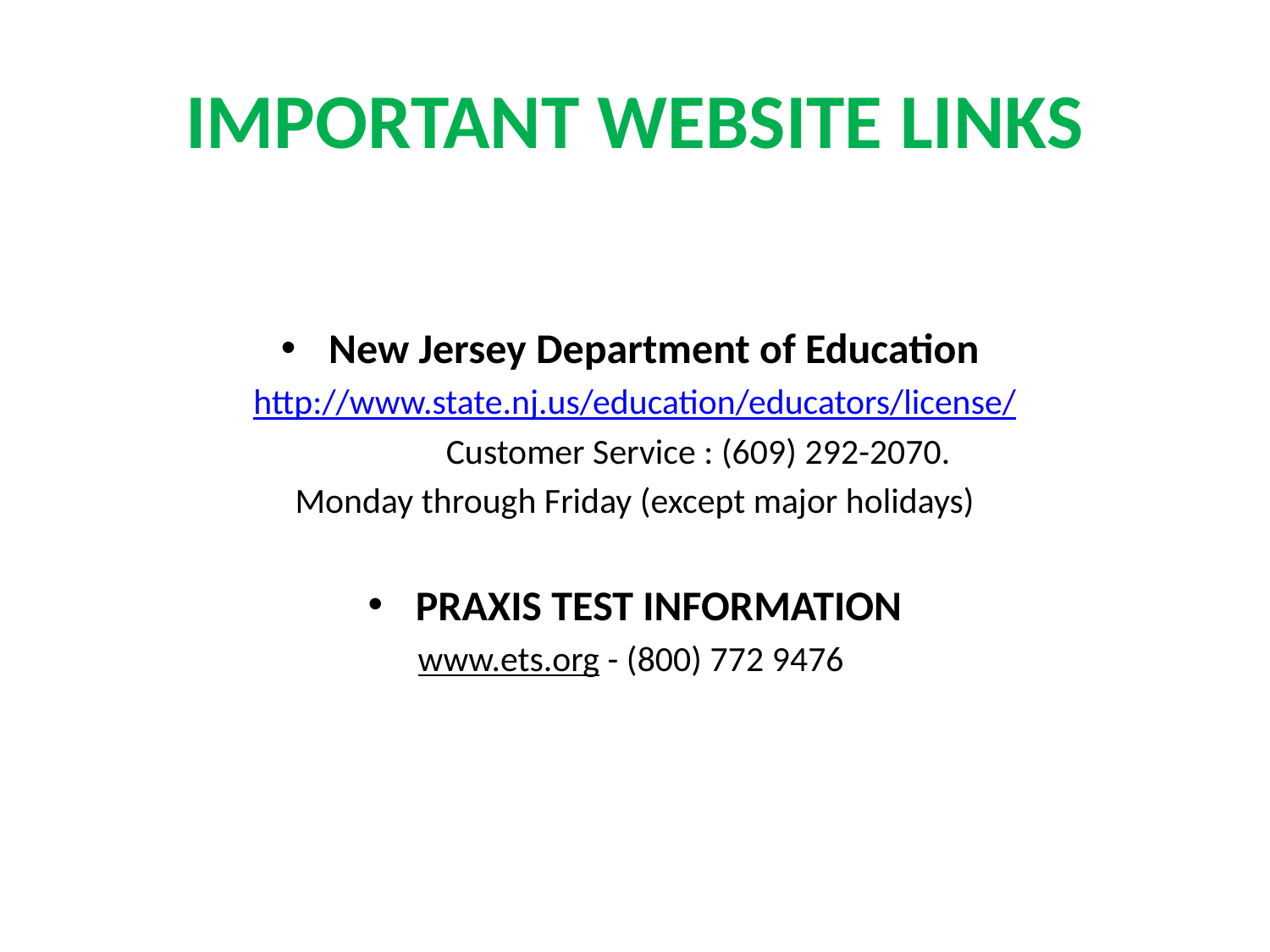

# IMPORTANT WEBSITE LINKS

New Jersey Department of Education
http://www.state.nj.us/education/educators/license/
	Customer Service : (609) 292-2070.
Monday through Friday (except major holidays)

PRAXIS TEST INFORMATION
www.ets.org - (800) 772 9476